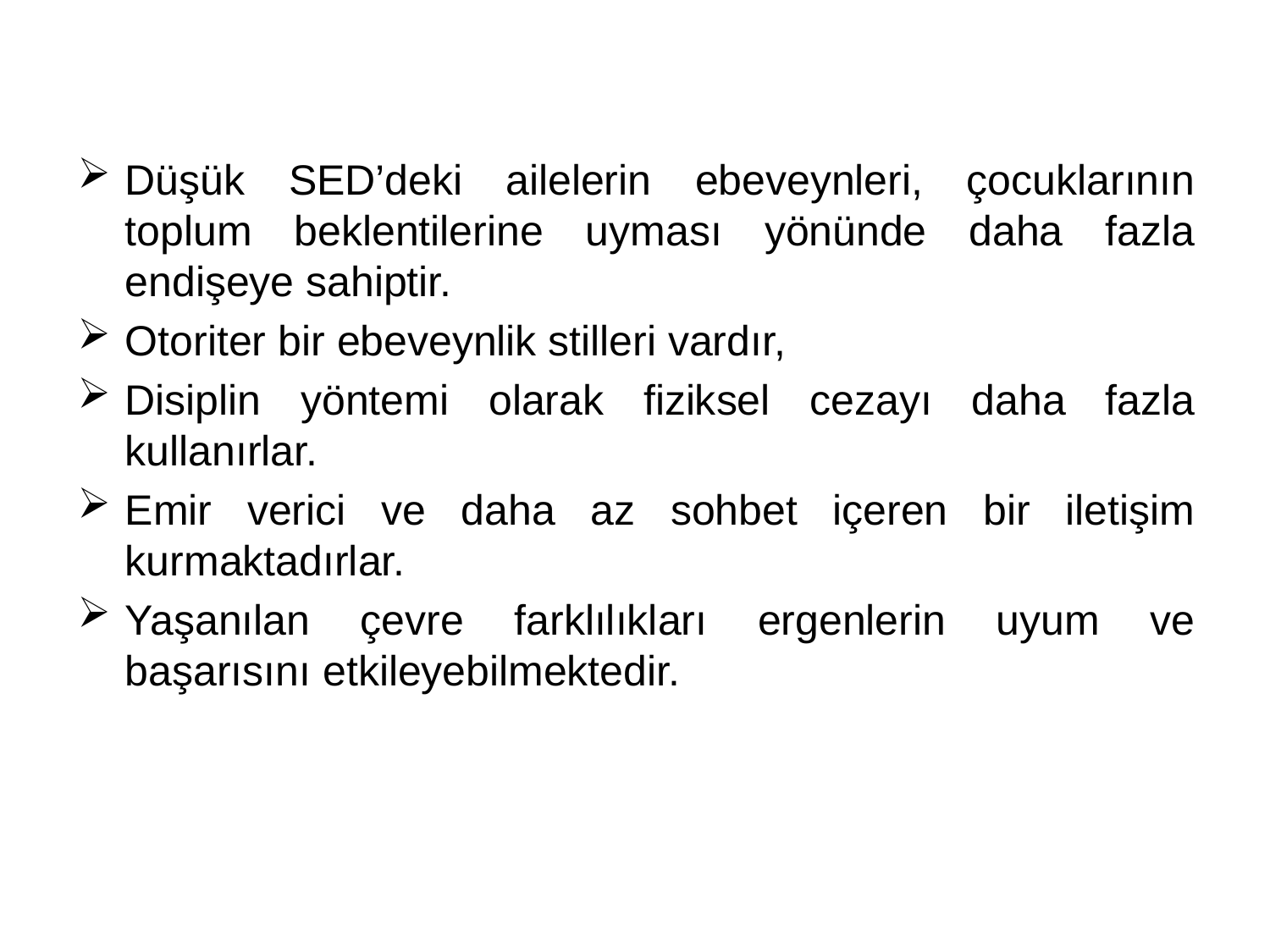

Düşük SED’deki ailelerin ebeveynleri, çocuklarının toplum beklentilerine uyması yönünde daha fazla endişeye sahiptir.
Otoriter bir ebeveynlik stilleri vardır,
Disiplin yöntemi olarak fiziksel cezayı daha fazla kullanırlar.
Emir verici ve daha az sohbet içeren bir iletişim kurmaktadırlar.
Yaşanılan çevre farklılıkları ergenlerin uyum ve başarısını etkileyebilmektedir.